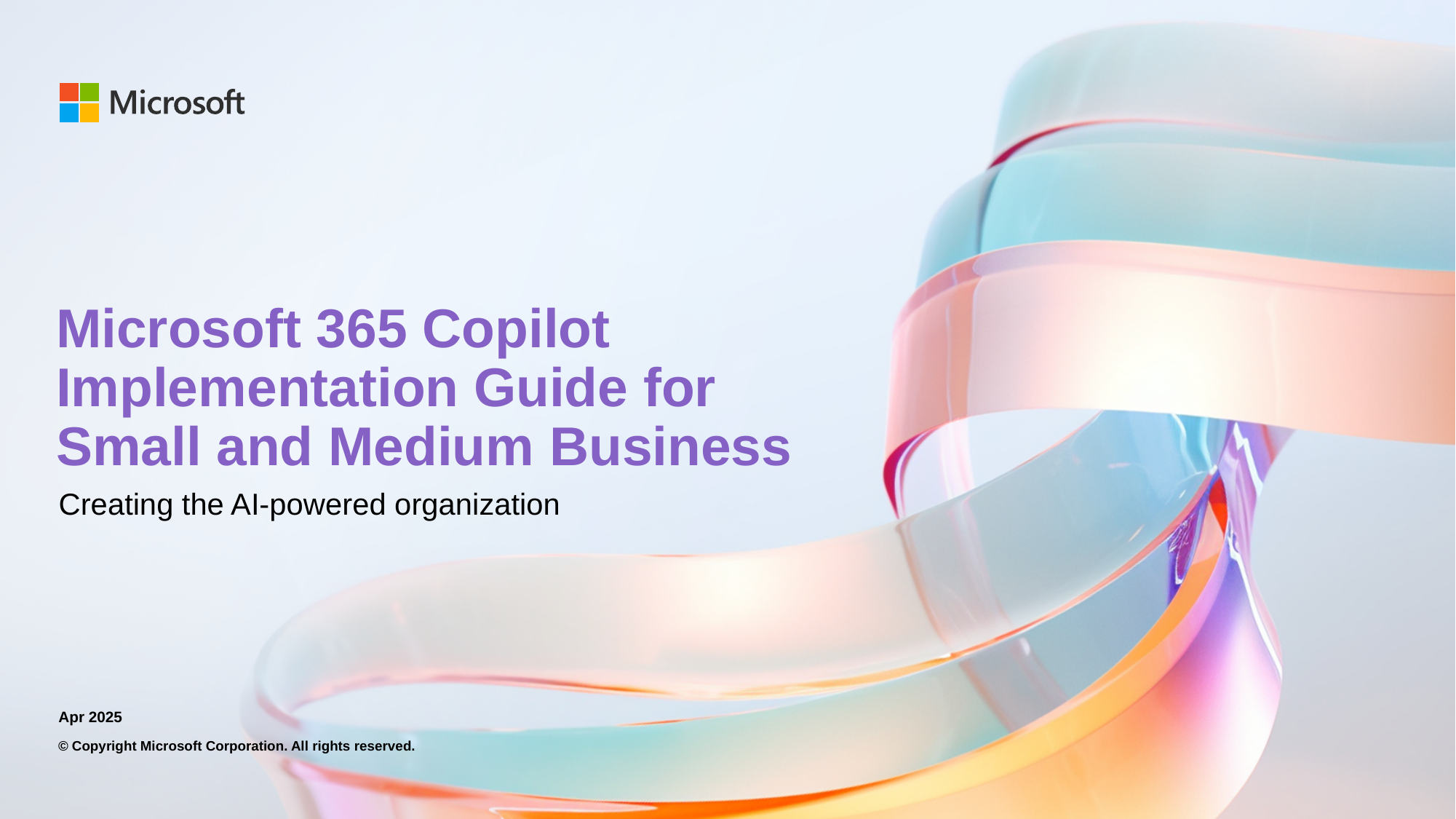

# Microsoft 365 Copilot Implementation Guide for Small and Medium Business
Creating the AI-powered organization
Apr 2025
© Copyright Microsoft Corporation. All rights reserved.